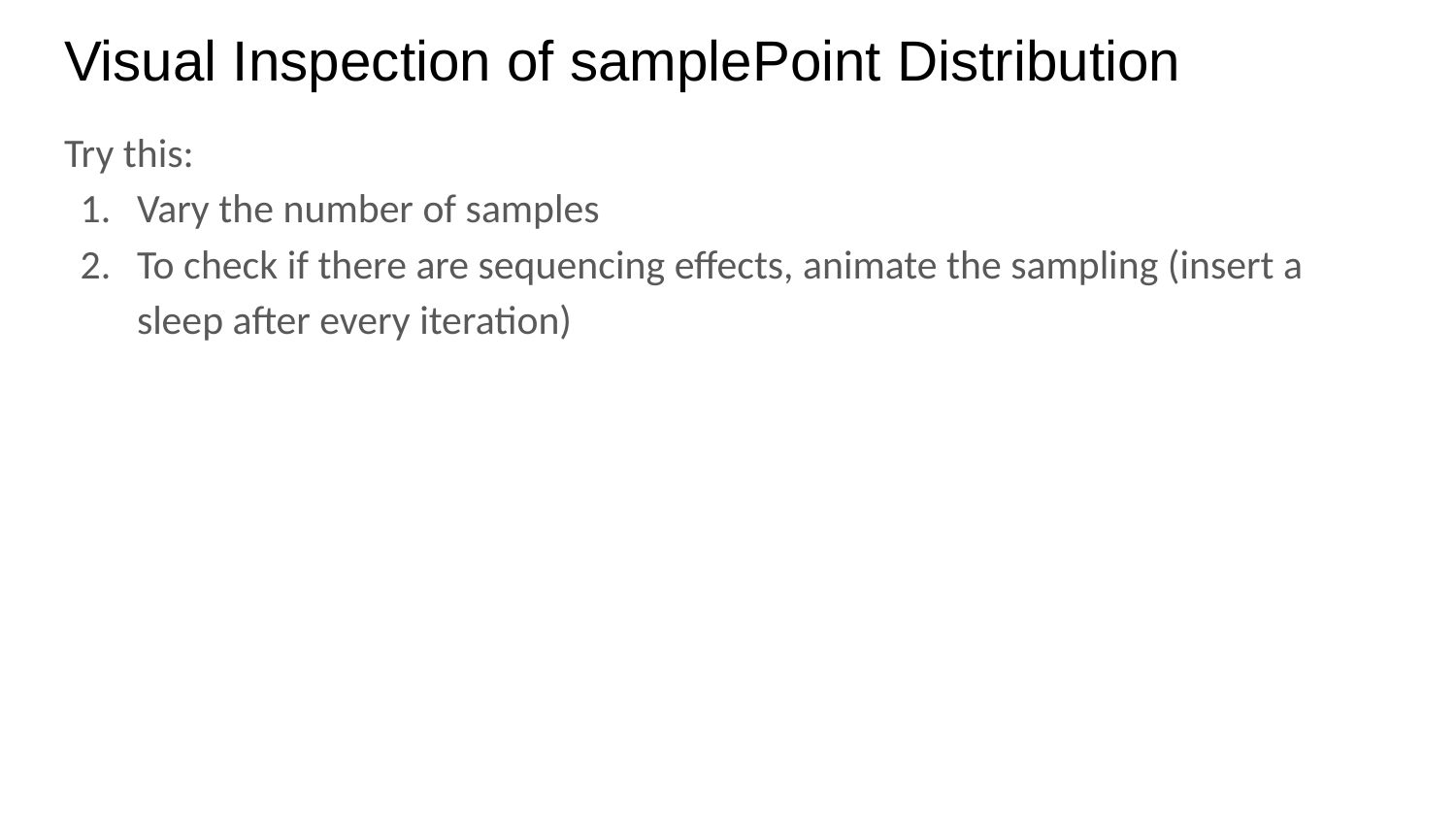

# Visual Inspection of samplePoint Distribution
Try this:
Vary the number of samples
To check if there are sequencing effects, animate the sampling (insert a sleep after every iteration)